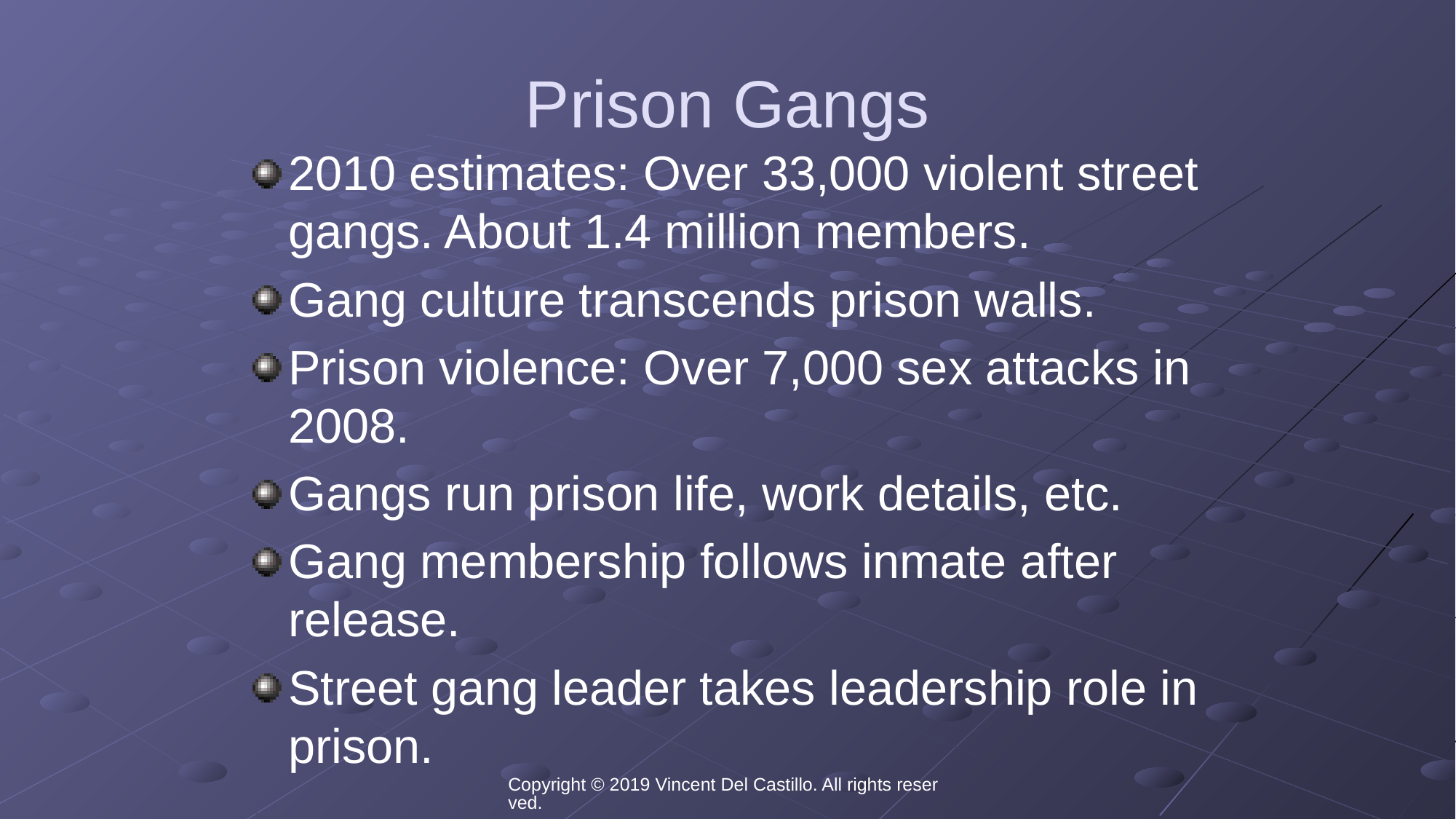

# Prison Gangs
2010 estimates: Over 33,000 violent street gangs. About 1.4 million members.
Gang culture transcends prison walls.
Prison violence: Over 7,000 sex attacks in 2008.
Gangs run prison life, work details, etc.
Gang membership follows inmate after release.
Street gang leader takes leadership role in prison.

Copyright © 2019 Vincent Del Castillo. All rights reserved.